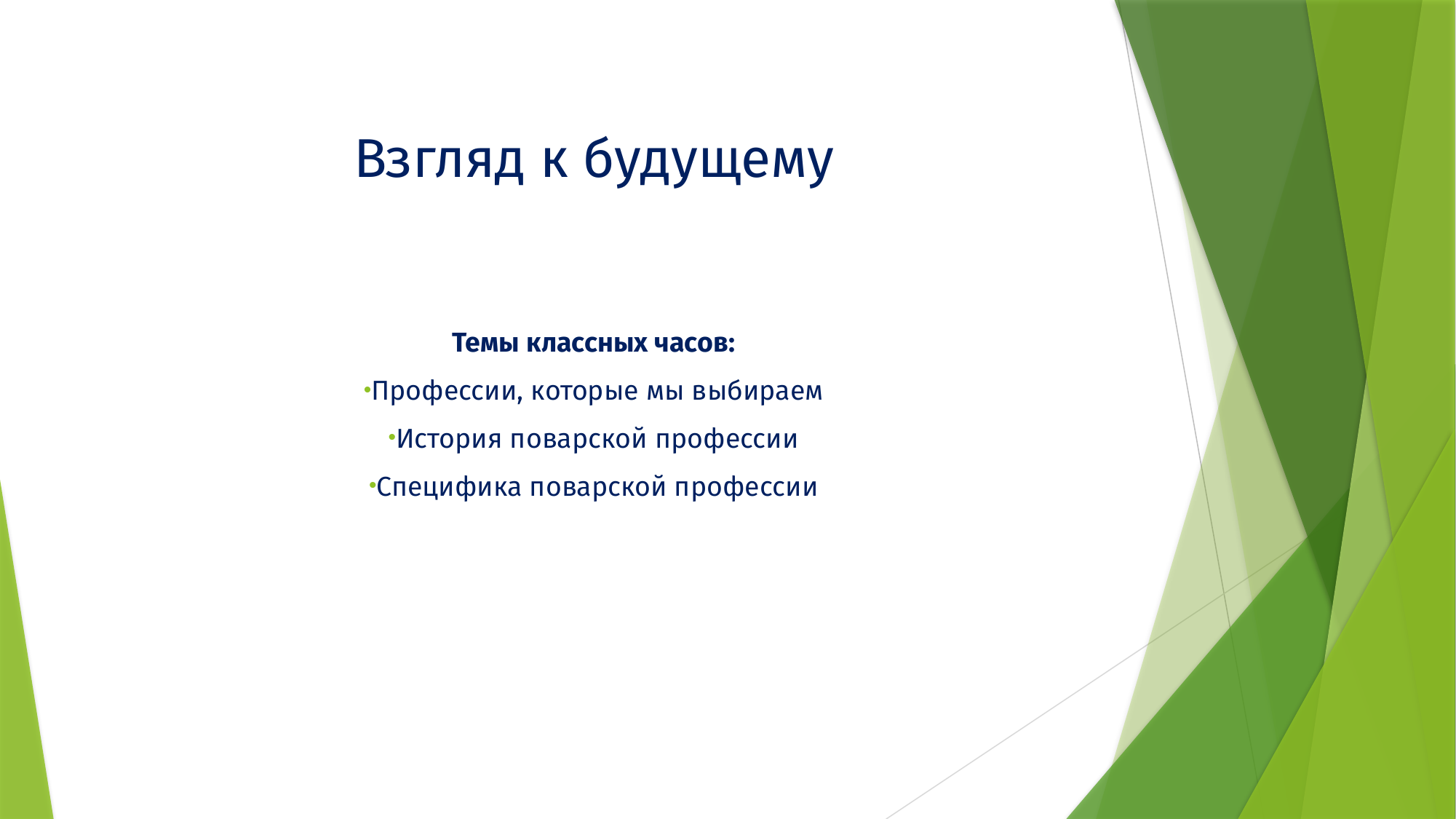

# Взгляд к будущему
Темы классных часов:
Профессии, которые мы выбираем
История поварской профессии
Специфика поварской профессии